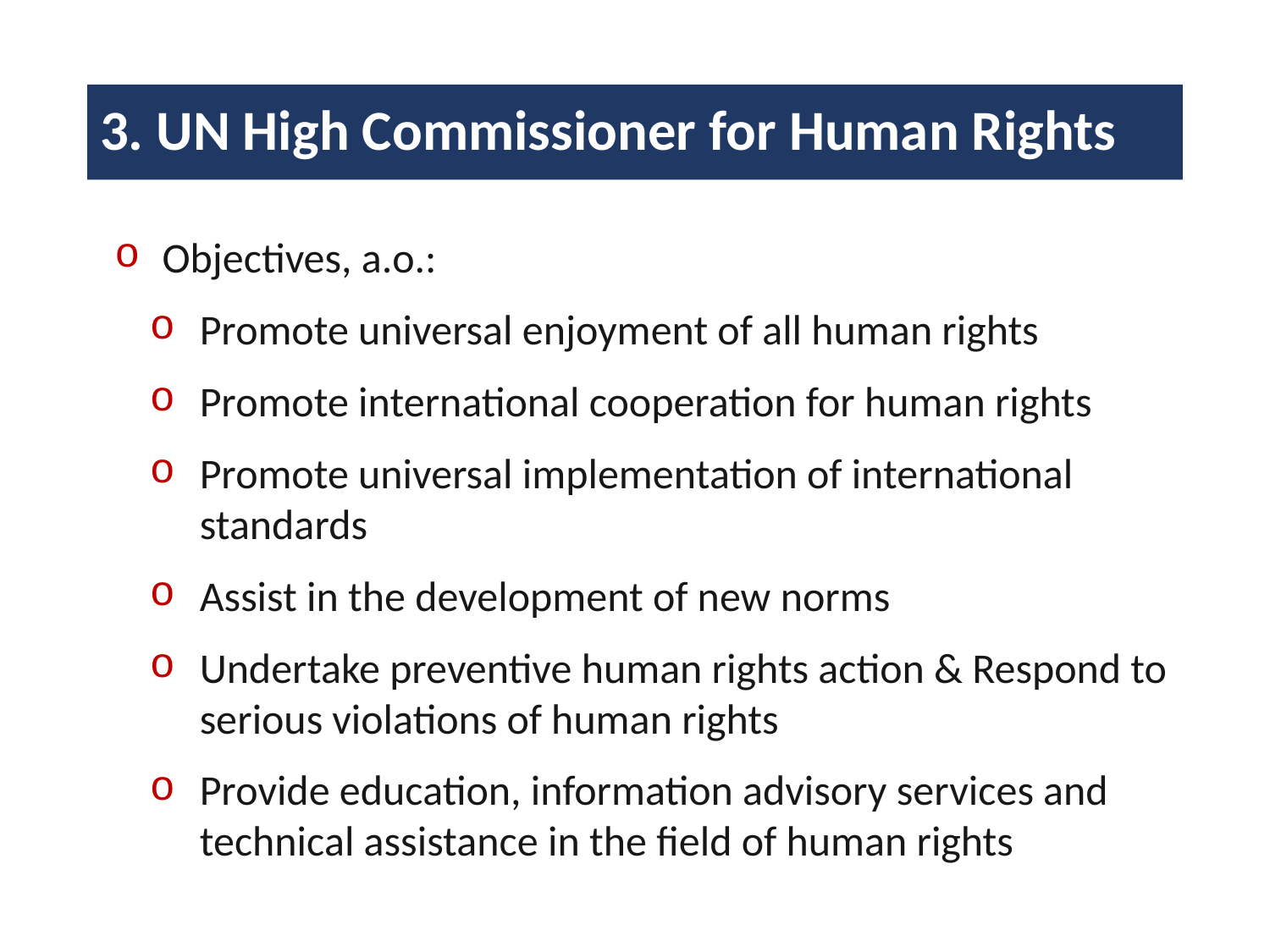

# 3. UN High Commissioner for Human Rights
Objectives, a.o.:
Promote universal enjoyment of all human rights
Promote international cooperation for human rights
Promote universal implementation of international standards
Assist in the development of new norms
Undertake preventive human rights action & Respond to serious violations of human rights
Provide education, information advisory services and technical assistance in the field of human rights